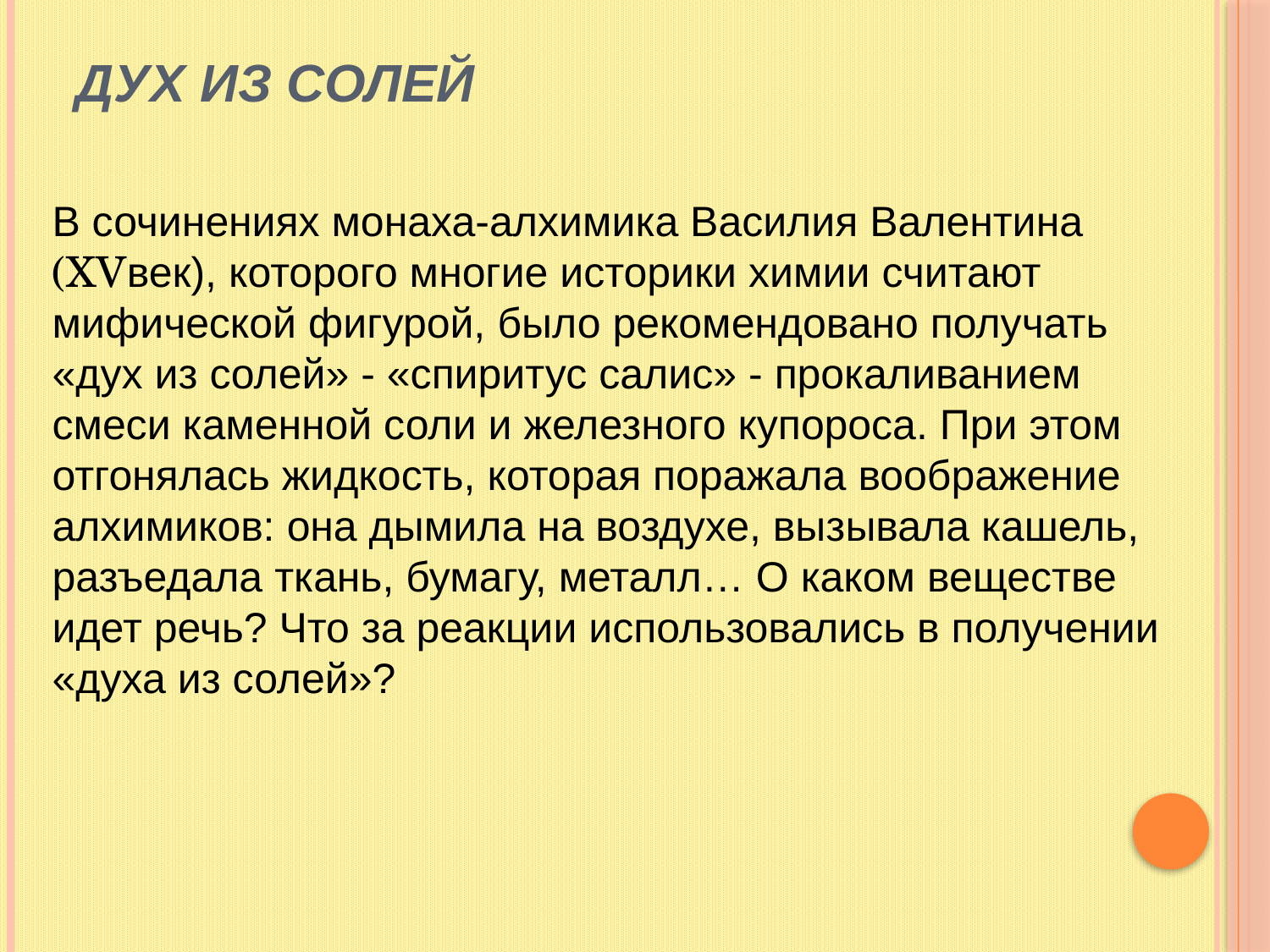

# Дух из солей
В сочинениях монаха-алхимика Василия Валентина (XVвек), которого многие историки химии считают мифической фигурой, было рекомендовано получать «дух из солей» - «спиритус салис» - прокаливанием смеси каменной соли и железного купороса. При этом отгонялась жидкость, которая поражала воображение алхимиков: она дымила на воздухе, вызывала кашель, разъедала ткань, бумагу, металл… О каком веществе идет речь? Что за реакции использовались в получении «духа из солей»?